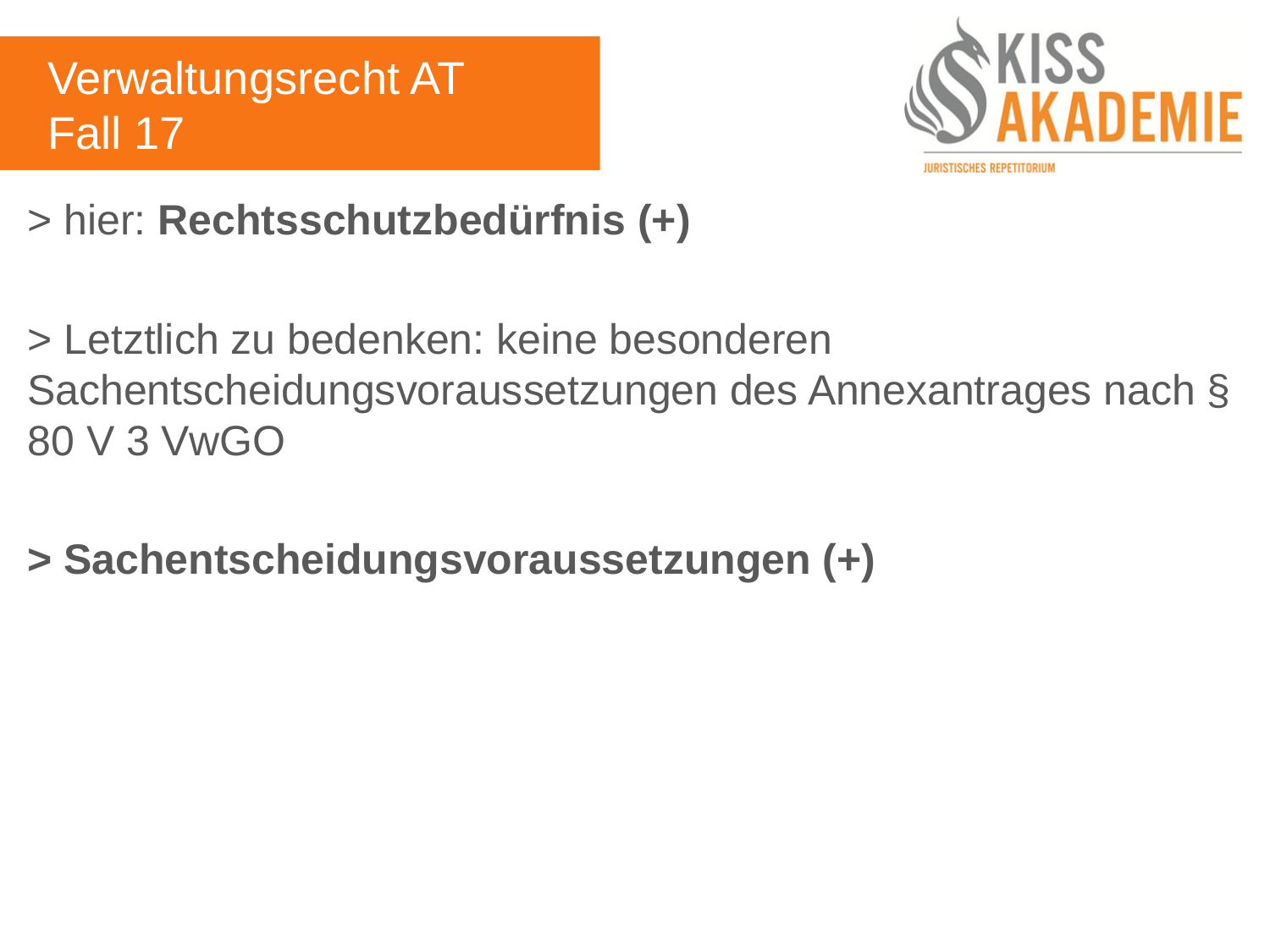

Verwaltungsrecht AT
Fall 17
> hier: Rechtsschutzbedürfnis (+)

> Letztlich zu bedenken: keine besonderen Sachentscheidungsvoraussetzungen des Annexantrages nach § 80 V 3 VwGO

> Sachentscheidungsvoraussetzungen (+)